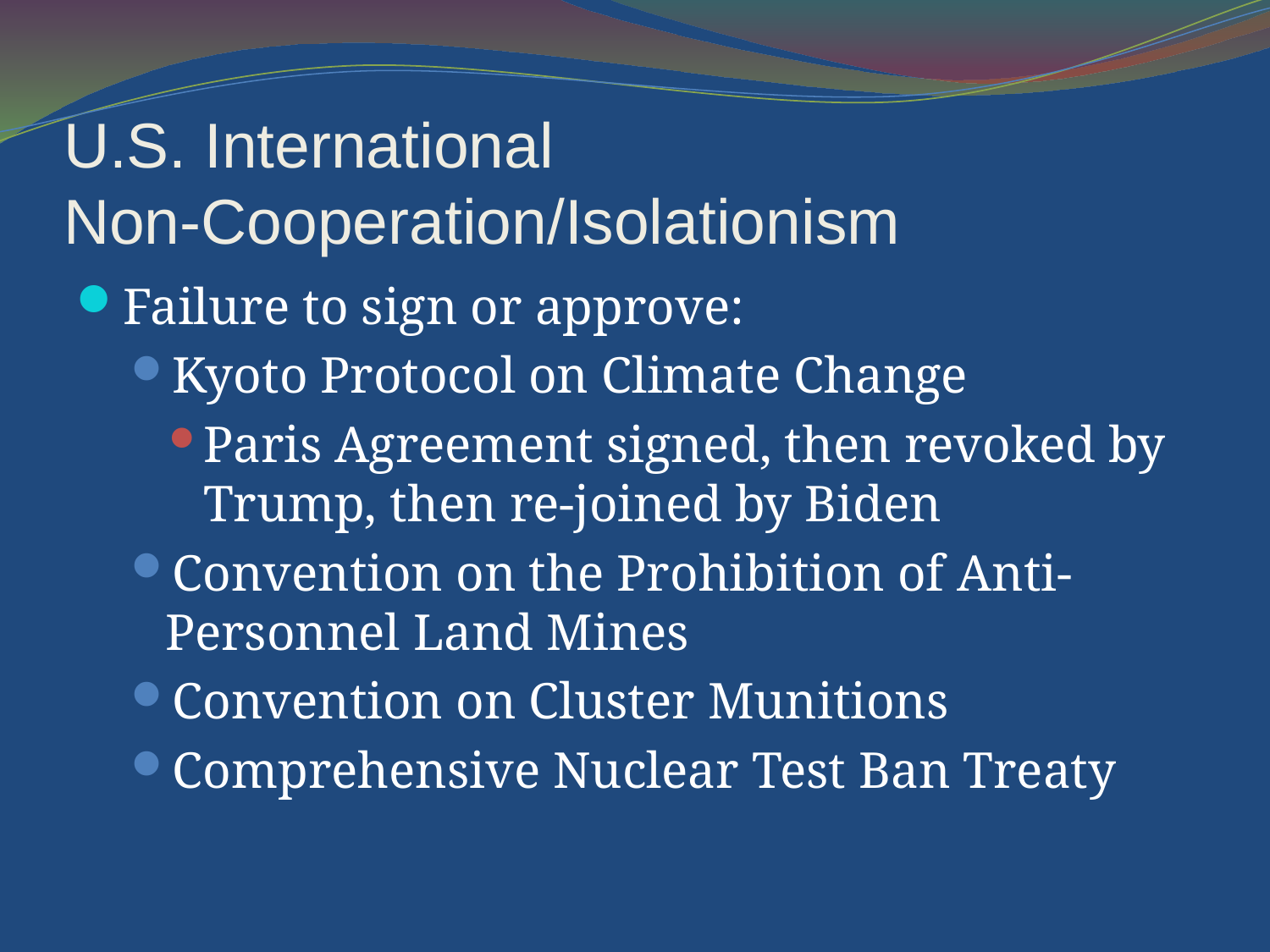

U.S. International Non-Cooperation/Isolationism
Failure to sign or approve:
Kyoto Protocol on Climate Change
Paris Agreement signed, then revoked by Trump, then re-joined by Biden
Convention on the Prohibition of Anti-Personnel Land Mines
Convention on Cluster Munitions
Comprehensive Nuclear Test Ban Treaty